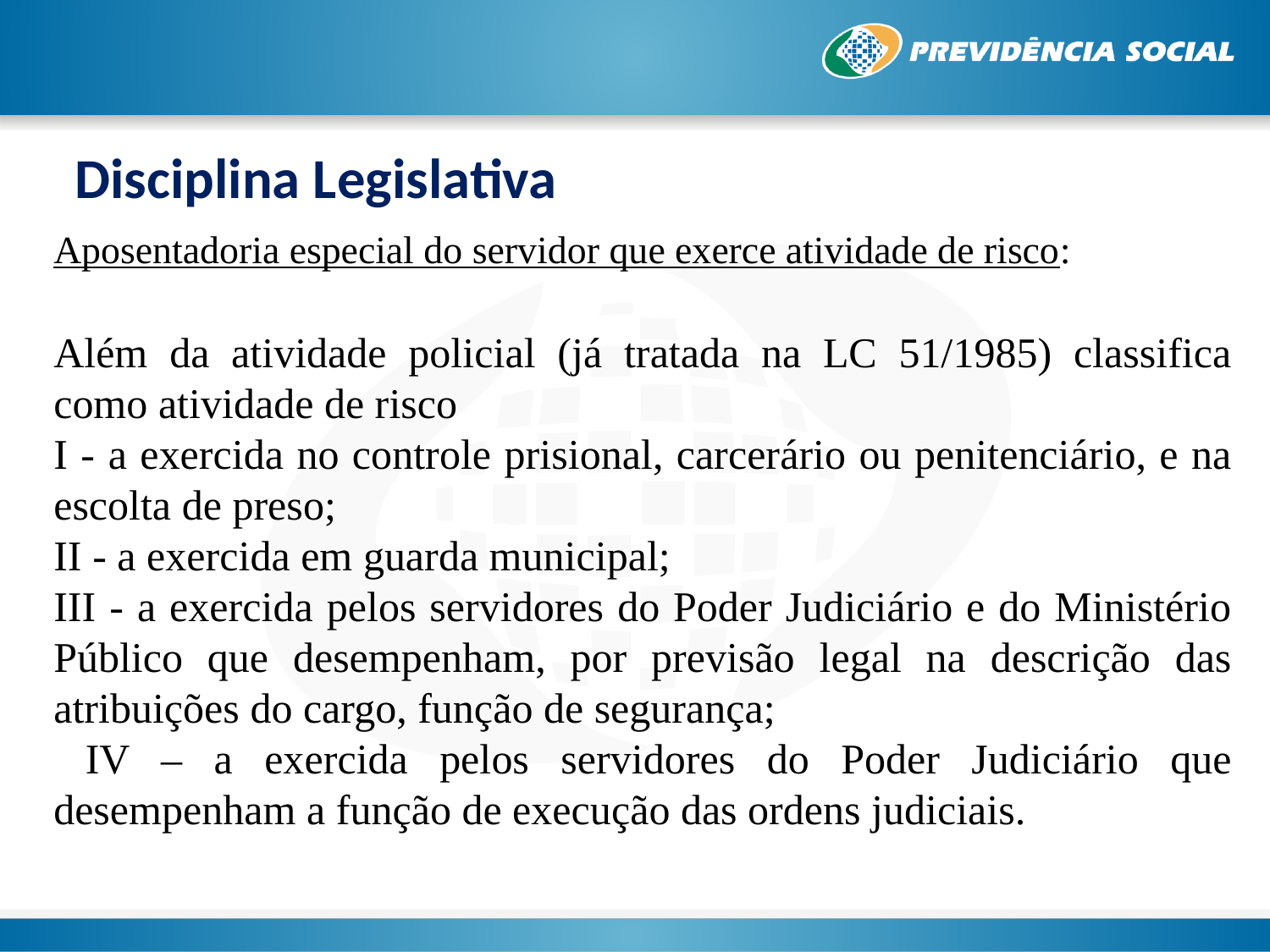

Disciplina Legislativa
Aposentadoria especial do servidor que exerce atividade de risco:

Além da atividade policial (já tratada na LC 51/1985) classifica como atividade de risco
I - a exercida no controle prisional, carcerário ou penitenciário, e na escolta de preso;
II - a exercida em guarda municipal;
III - a exercida pelos servidores do Poder Judiciário e do Ministério Público que desempenham, por previsão legal na descrição das atribuições do cargo, função de segurança;
 IV – a exercida pelos servidores do Poder Judiciário que desempenham a função de execução das ordens judiciais.